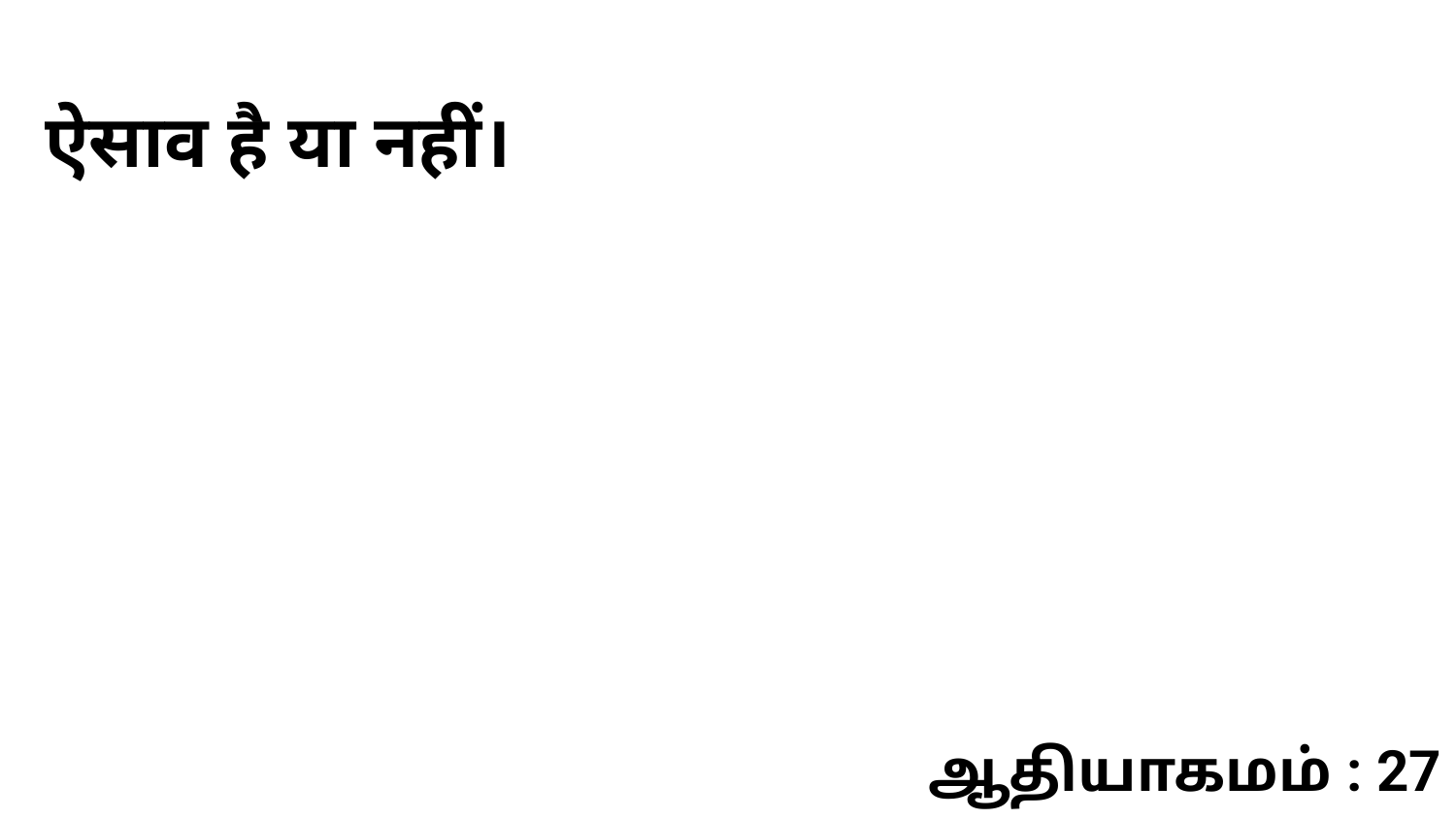

ऐसाव है या नहीं।
ஆதியாகமம் : 27